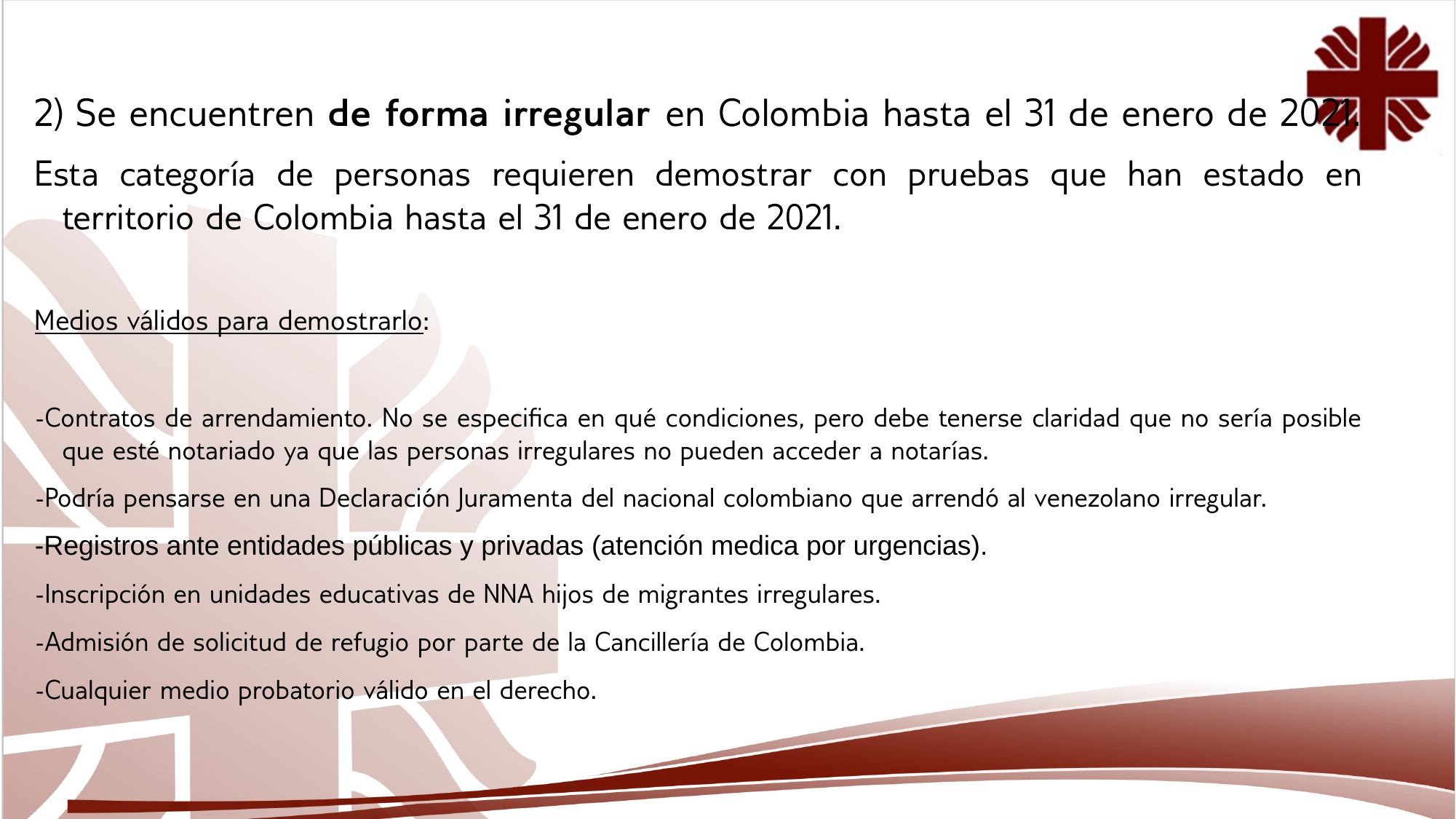

2) Se encuentren de forma irregular en Colombia hasta el 31 de enero de 2021.
Esta categoría de personas requieren demostrar con pruebas que han estado en territorio de Colombia hasta el 31 de enero de 2021.

Medios válidos para demostrarlo:

-Contratos de arrendamiento. No se especifica en qué condiciones, pero debe tenerse claridad que no sería posible que esté notariado ya que las personas irregulares no pueden acceder a notarías.
-Podría pensarse en una Declaración Juramenta del nacional colombiano que arrendó al venezolano irregular.
-Registros ante entidades públicas y privadas (atención medica por urgencias).
-Inscripción en unidades educativas de NNA hijos de migrantes irregulares.
-Admisión de solicitud de refugio por parte de la Cancillería de Colombia.
-Cualquier medio probatorio válido en el derecho.